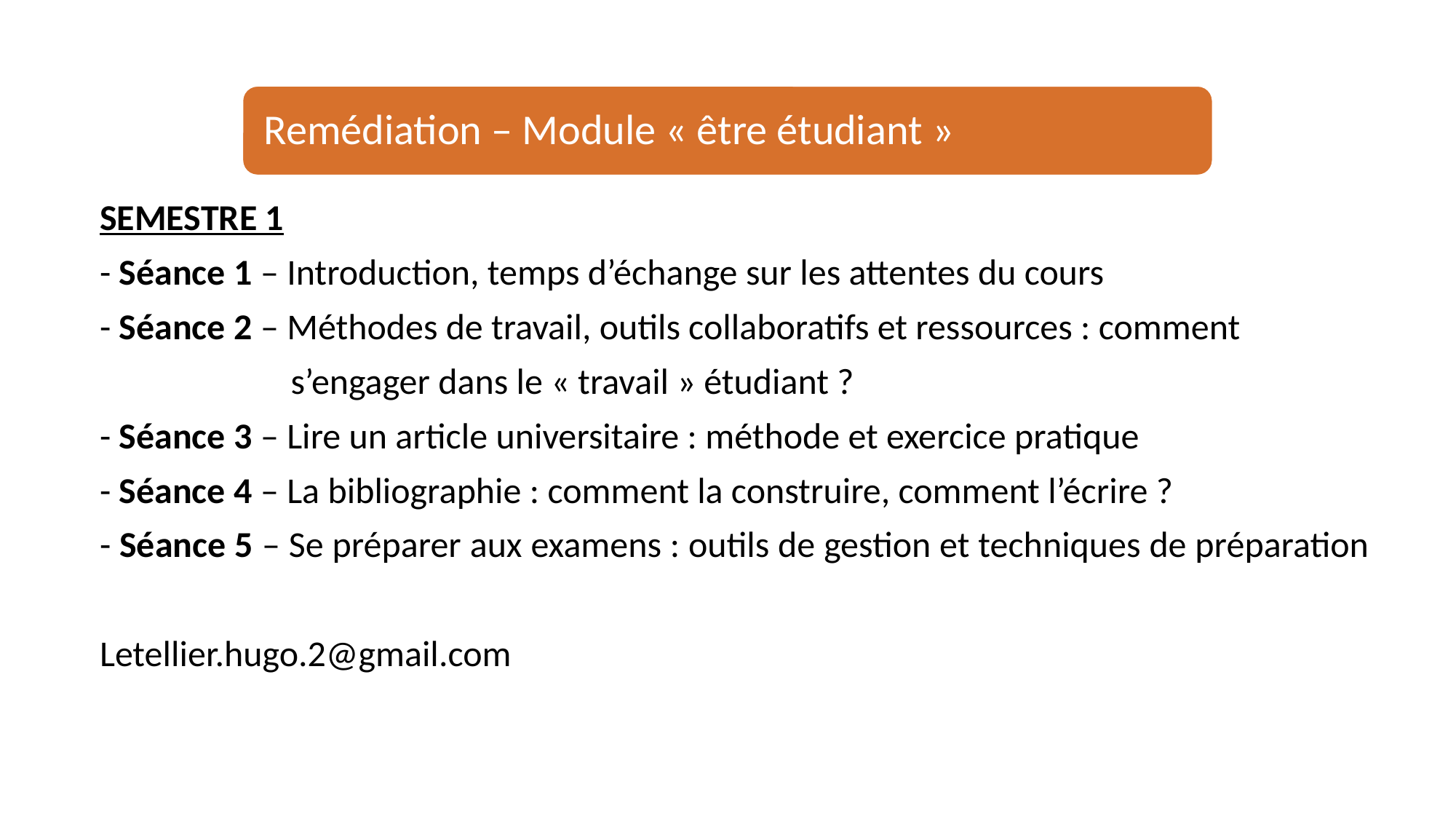

Remédiation – Module « être étudiant »
SEMESTRE 1
- Séance 1 – Introduction, temps d’échange sur les attentes du cours
- Séance 2 – Méthodes de travail, outils collaboratifs et ressources : comment
	          s’engager dans le « travail » étudiant ?
- Séance 3 – Lire un article universitaire : méthode et exercice pratique
- Séance 4 – La bibliographie : comment la construire, comment l’écrire ?
- Séance 5 – Se préparer aux examens : outils de gestion et techniques de préparation

Letellier.hugo.2@gmail.com